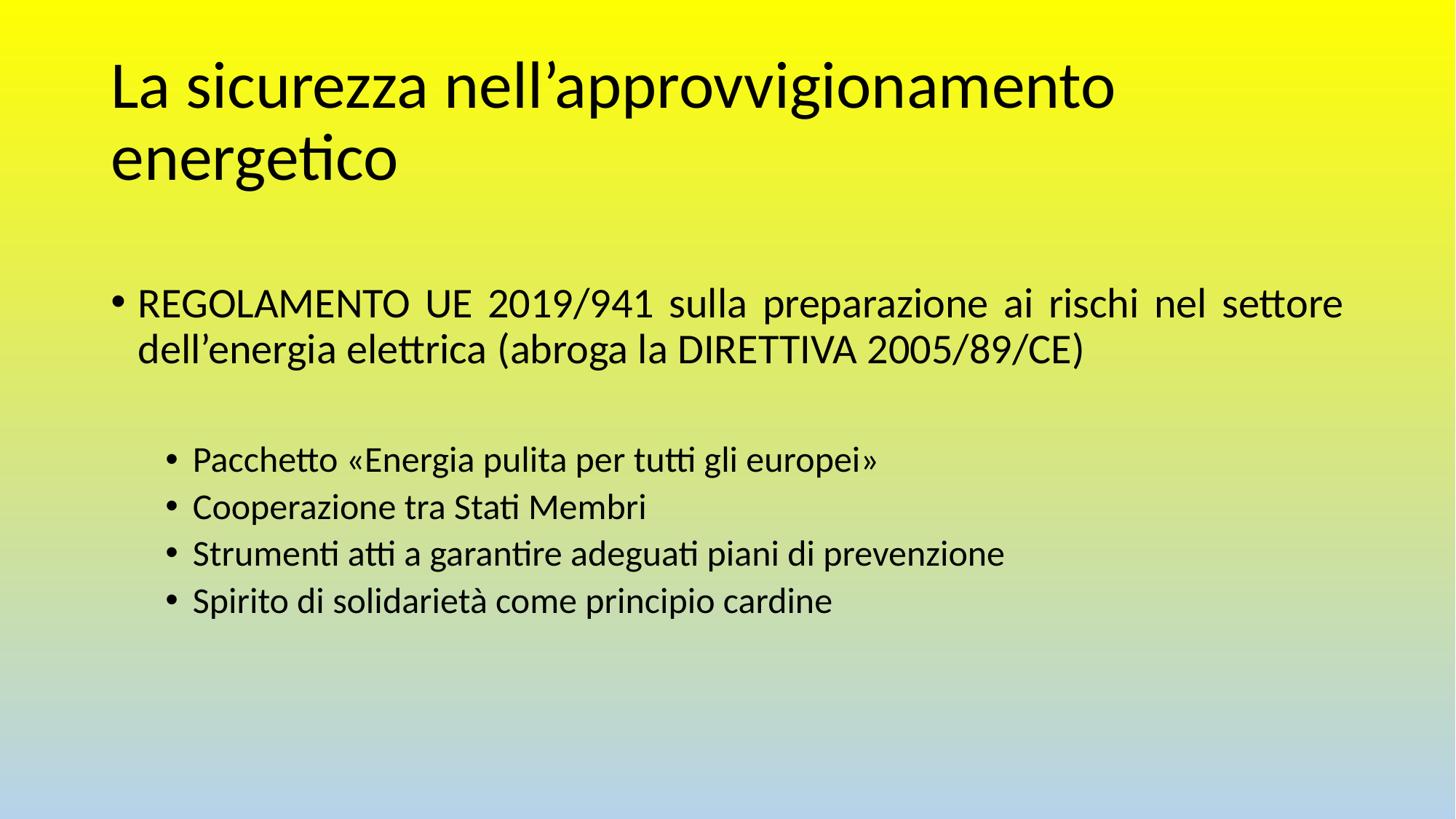

# La sicurezza nell’approvvigionamento energetico
REGOLAMENTO UE 2019/941 sulla preparazione ai rischi nel settore dell’energia elettrica (abroga la DIRETTIVA 2005/89/CE)

Pacchetto «Energia pulita per tutti gli europei»
Cooperazione tra Stati Membri
Strumenti atti a garantire adeguati piani di prevenzione
Spirito di solidarietà come principio cardine